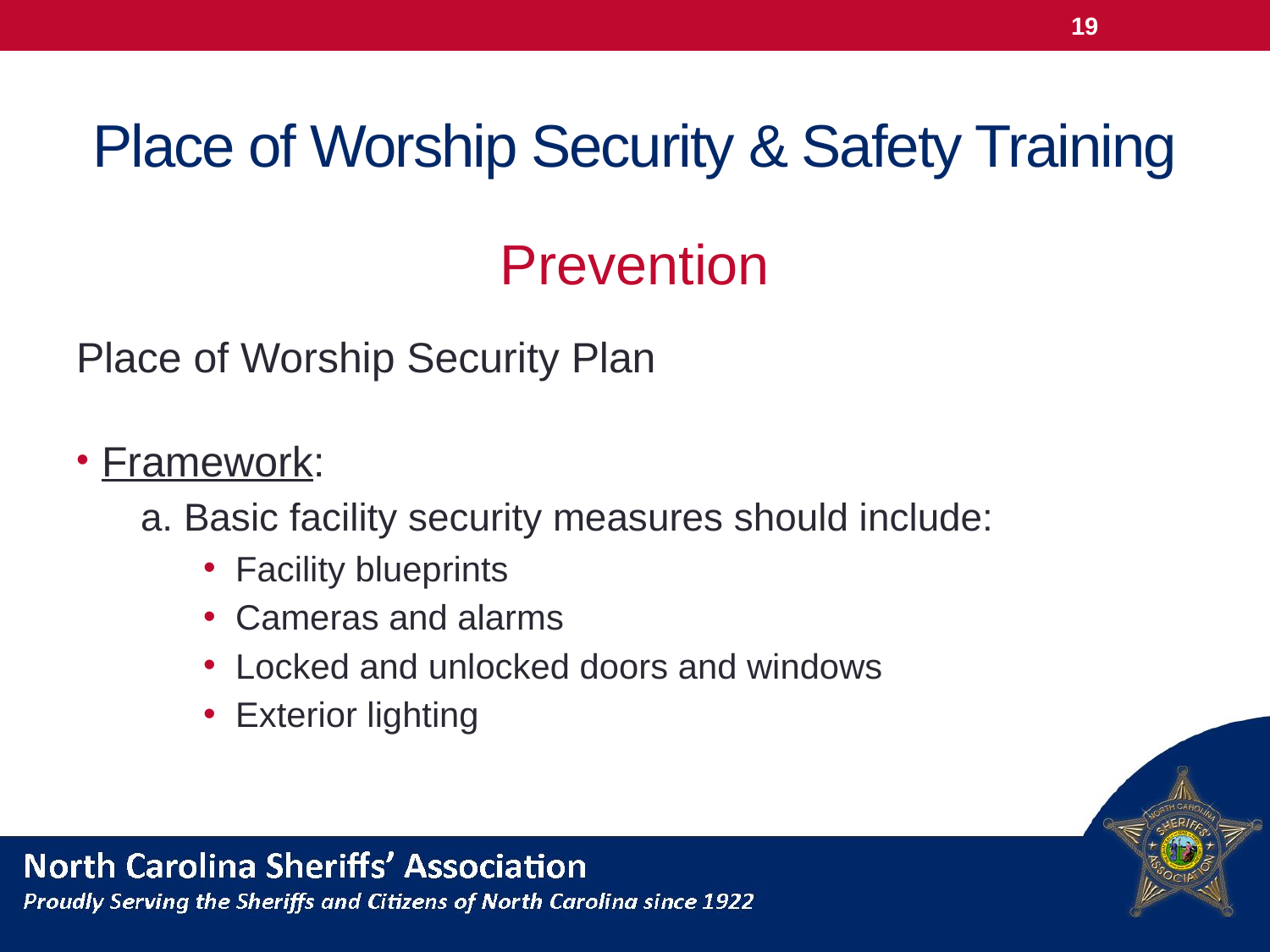

19
# Place of Worship Security & Safety Training
Prevention

Place of Worship Security Plan

Framework:
	a. Basic facility security measures should include:
Facility blueprints
Cameras and alarms
Locked and unlocked doors and windows
Exterior lighting